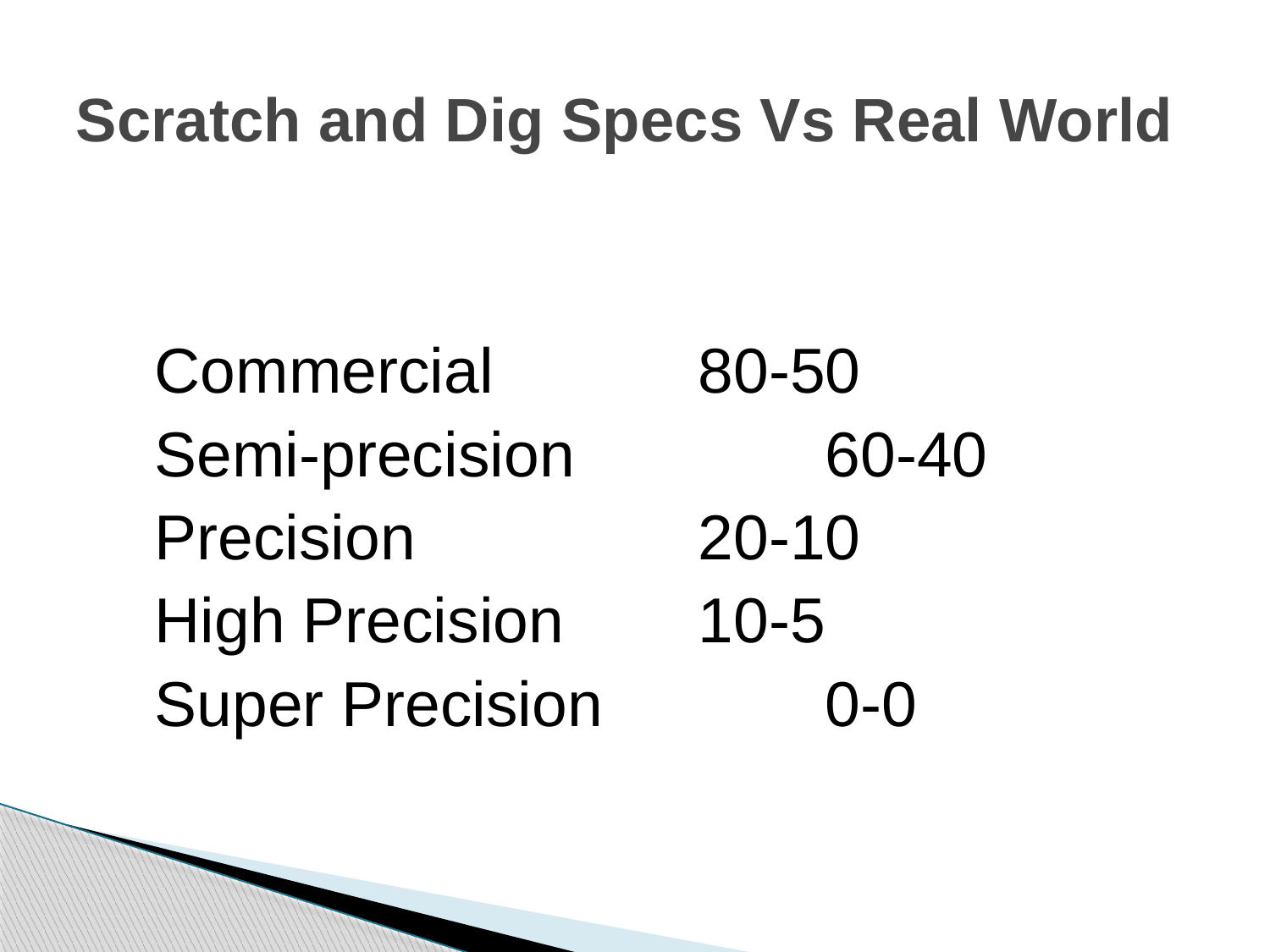

# Scratch and Dig Specs Vs Real World
Commercial		80-50
Semi-precision 		60-40
Precision			20-10
High Precision		10-5
Super Precision		0-0